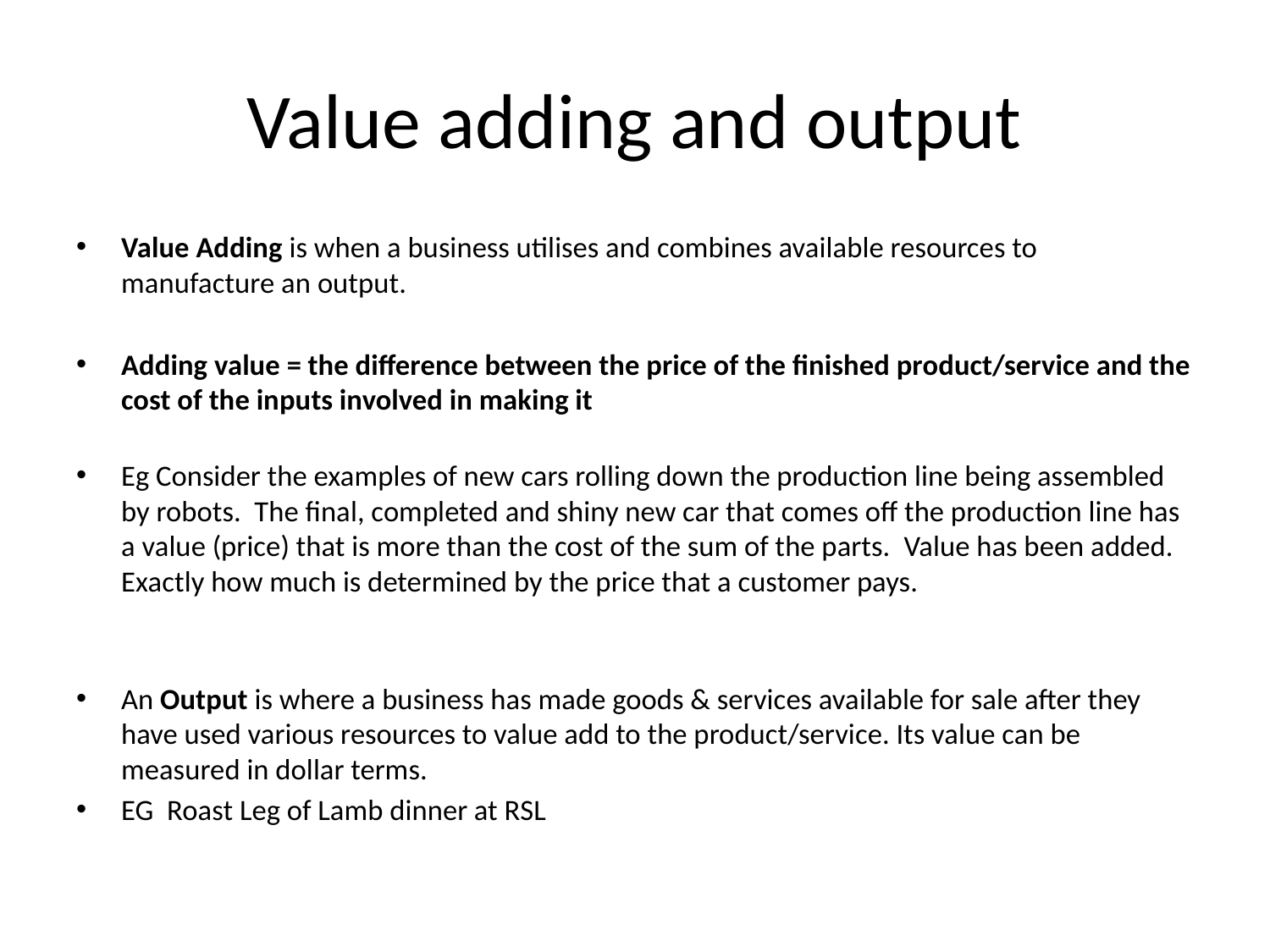

# Value adding and output
Value Adding is when a business utilises and combines available resources to manufacture an output.

Adding value = the difference between the price of the finished product/service and the cost of the inputs involved in making it
Eg Consider the examples of new cars rolling down the production line being assembled by robots.  The final, completed and shiny new car that comes off the production line has a value (price) that is more than the cost of the sum of the parts.  Value has been added.  Exactly how much is determined by the price that a customer pays.

An Output is where a business has made goods & services available for sale after they have used various resources to value add to the product/service. Its value can be measured in dollar terms.
EG  Roast Leg of Lamb dinner at RSL